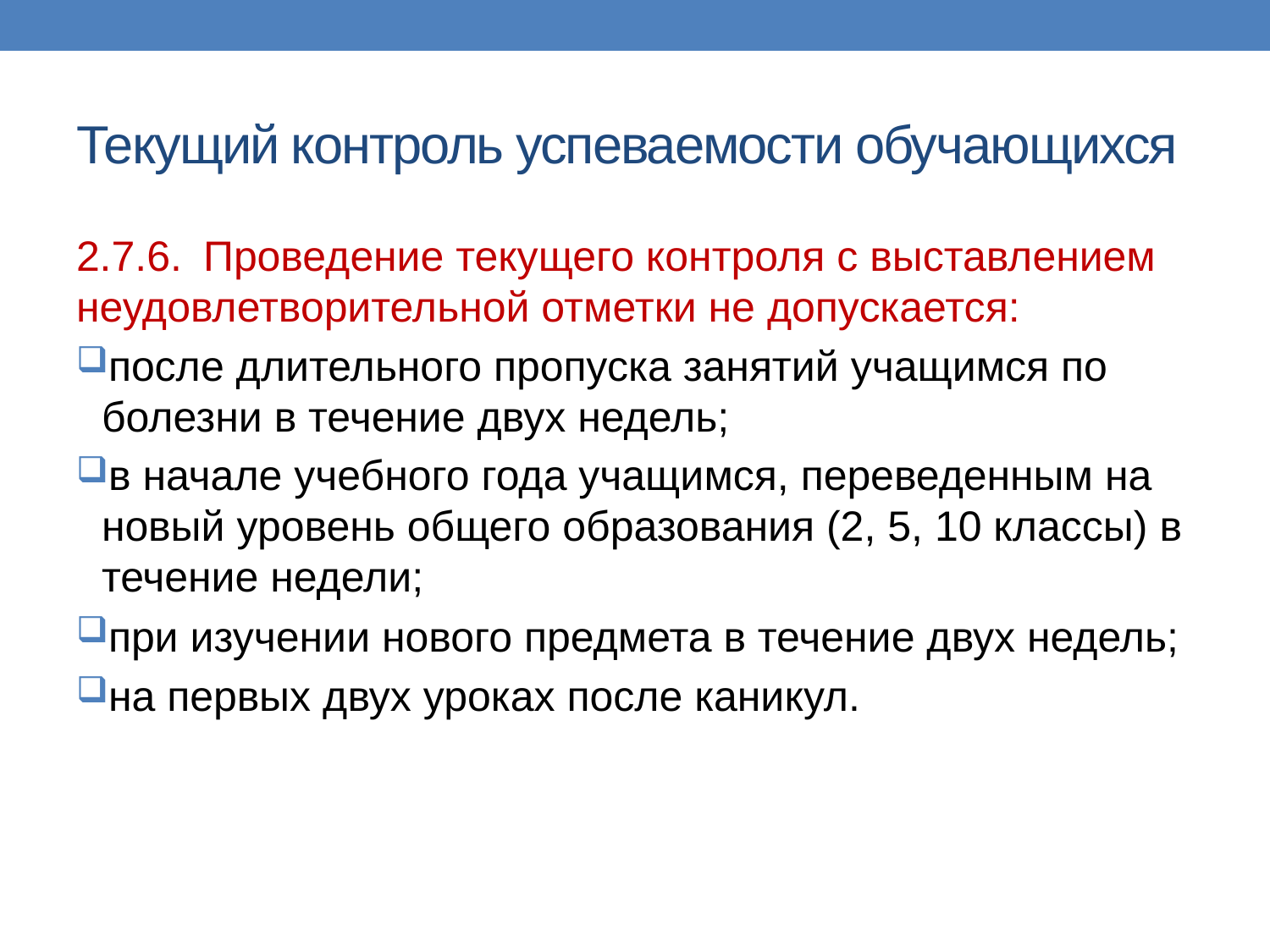

# Текущий контроль успеваемости обучающихся
2.7.6.	Проведение текущего контроля с выставлением неудовлетворительной отметки не допускается:
после длительного пропуска занятий учащимся по болезни в течение двух недель;
в начале учебного года учащимся, переведенным на новый уровень общего образования (2, 5, 10 классы) в течение недели;
при изучении нового предмета в течение двух недель;
на первых двух уроках после каникул.